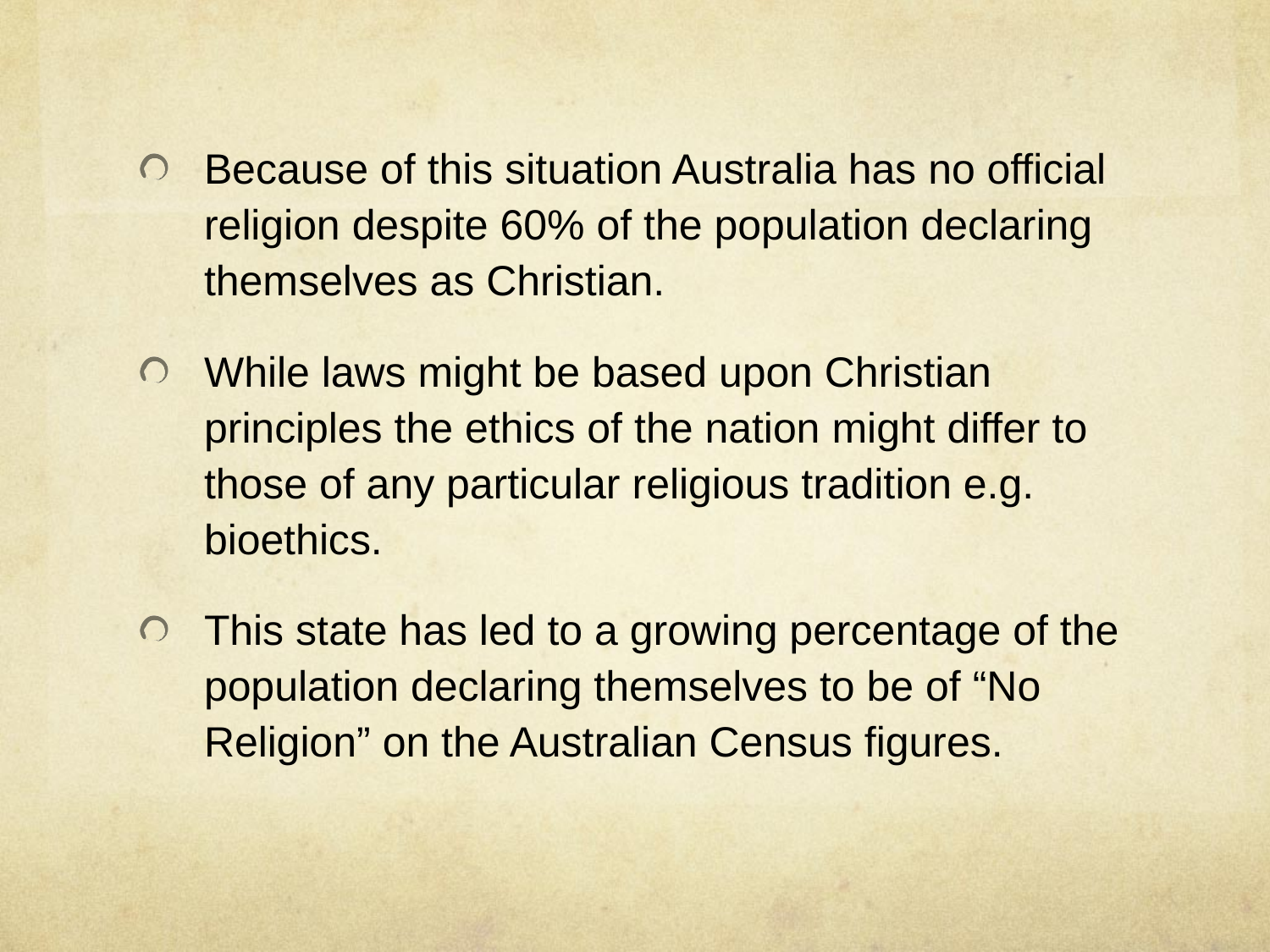

Because of this situation Australia has no official religion despite 60% of the population declaring themselves as Christian.
While laws might be based upon Christian principles the ethics of the nation might differ to those of any particular religious tradition e.g. bioethics.
This state has led to a growing percentage of the population declaring themselves to be of “No Religion” on the Australian Census figures.